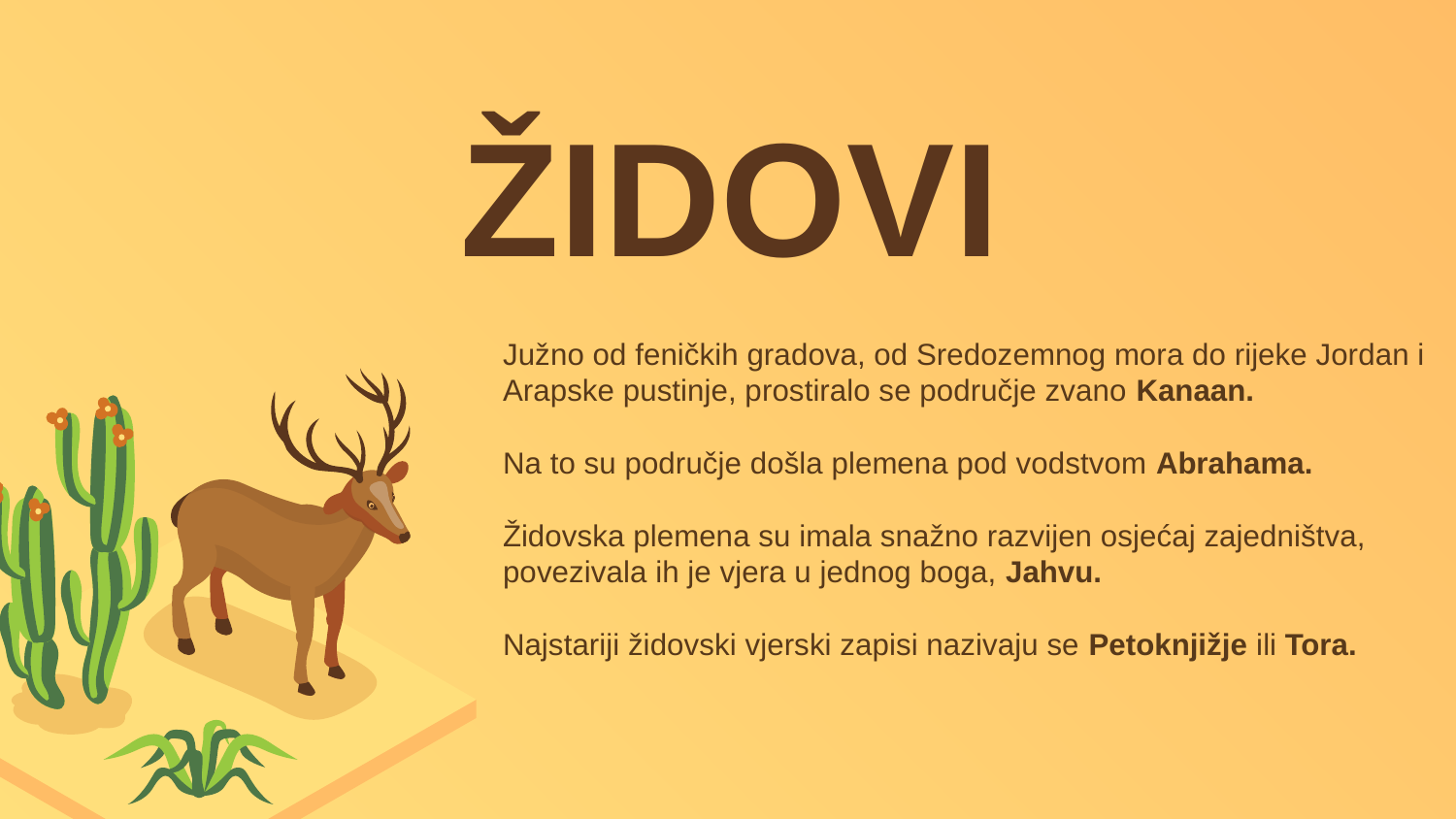

# ŽIDOVI
Južno od feničkih gradova, od Sredozemnog mora do rijeke Jordan i Arapske pustinje, prostiralo se područje zvano Kanaan.

Na to su područje došla plemena pod vodstvom Abrahama.

Židovska plemena su imala snažno razvijen osjećaj zajedništva, povezivala ih je vjera u jednog boga, Jahvu.

Najstariji židovski vjerski zapisi nazivaju se Petoknjižje ili Tora.